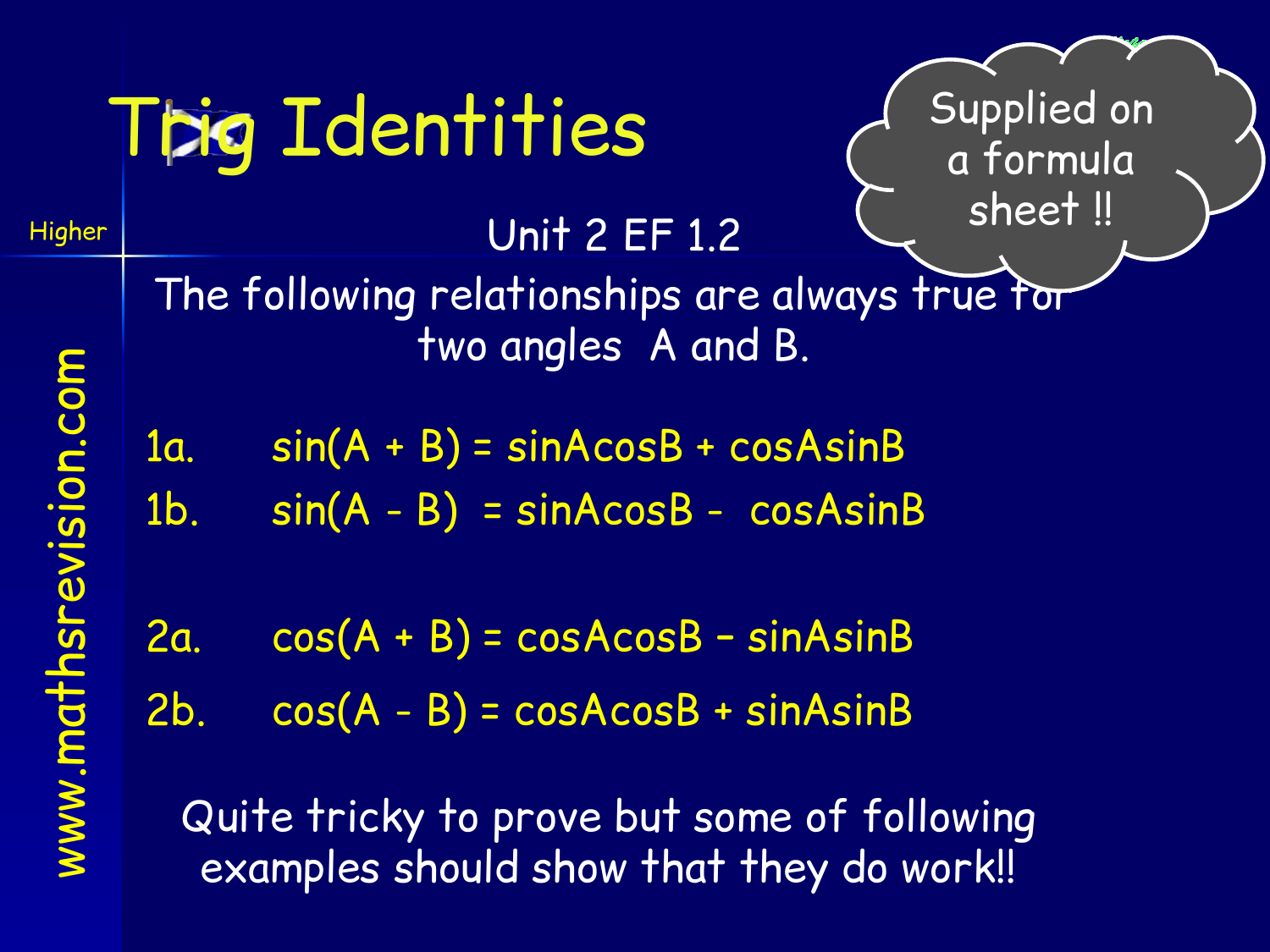

# Trig Identities
Supplied on a formula sheet !!
The following relationships are always true for two angles  A and B.
1a.	sin(A + B) = sinAcosB + cosAsinB
1b.	sin(A - B)  = sinAcosB -  cosAsinB
2a.	cos(A + B) = cosAcosB – sinAsinB
2b.	cos(A - B) = cosAcosB + sinAsinB
Quite tricky to prove but some of following examples should show that they do work!!